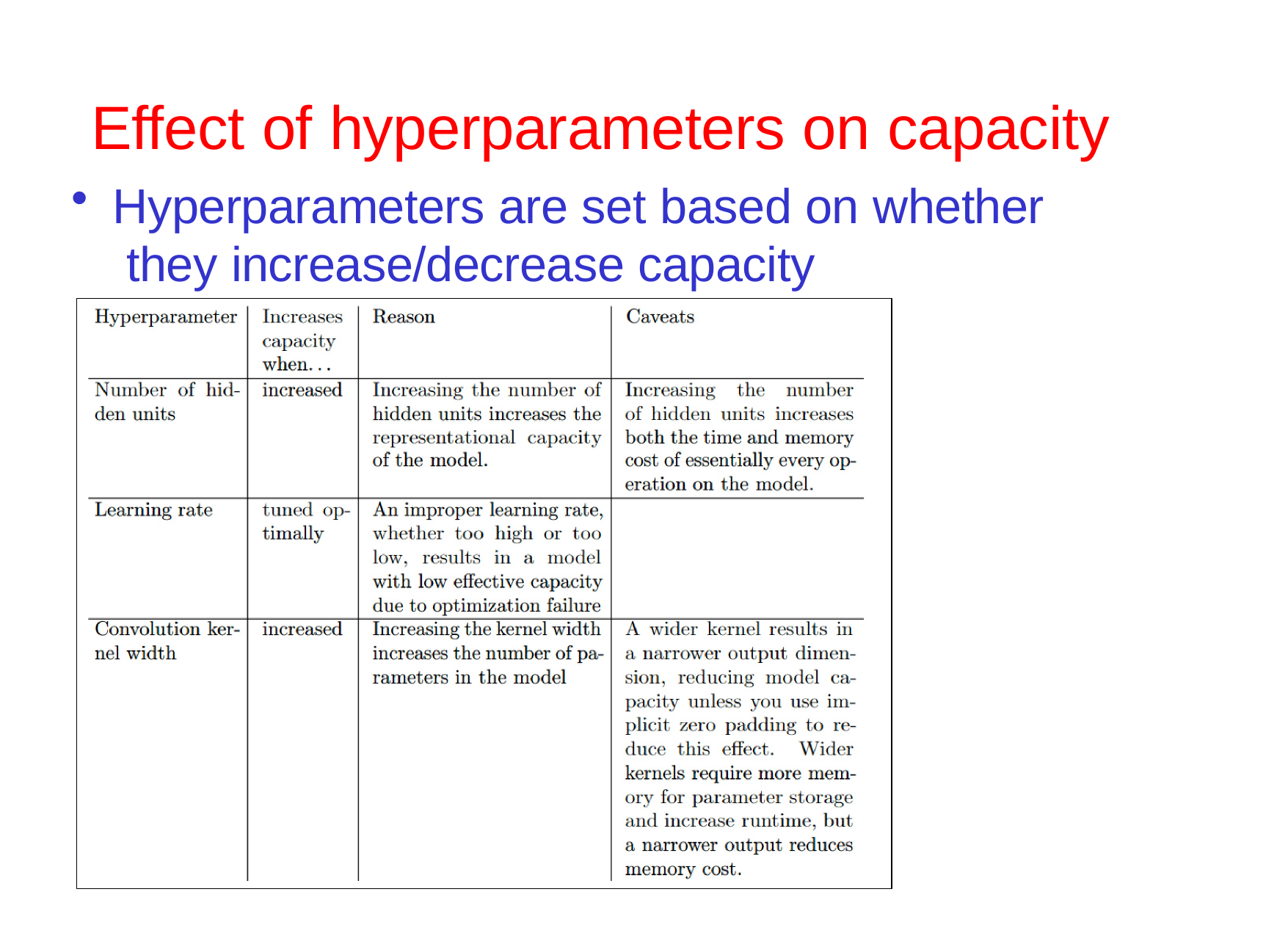

# Effect of hyperparameters on capacity
Hyperparameters are set based on whether  they increase/decrease capacity